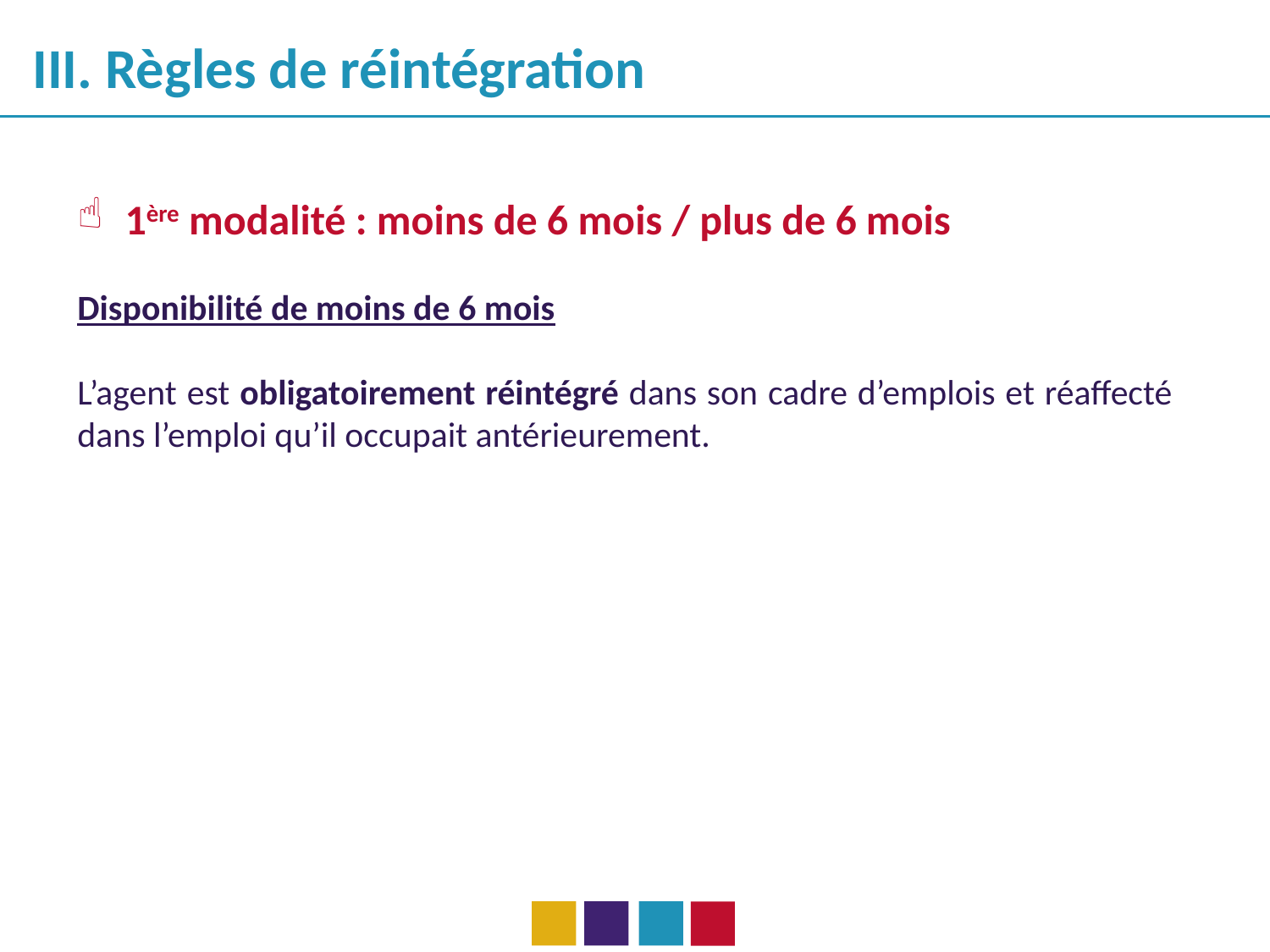

III. Règles de réintégration

1ère modalité : moins de 6 mois / plus de 6 mois

Disponibilité de moins de 6 mois

L’agent est obligatoirement réintégré dans son cadre d’emplois et réaffecté dans l’emploi qu’il occupait antérieurement.